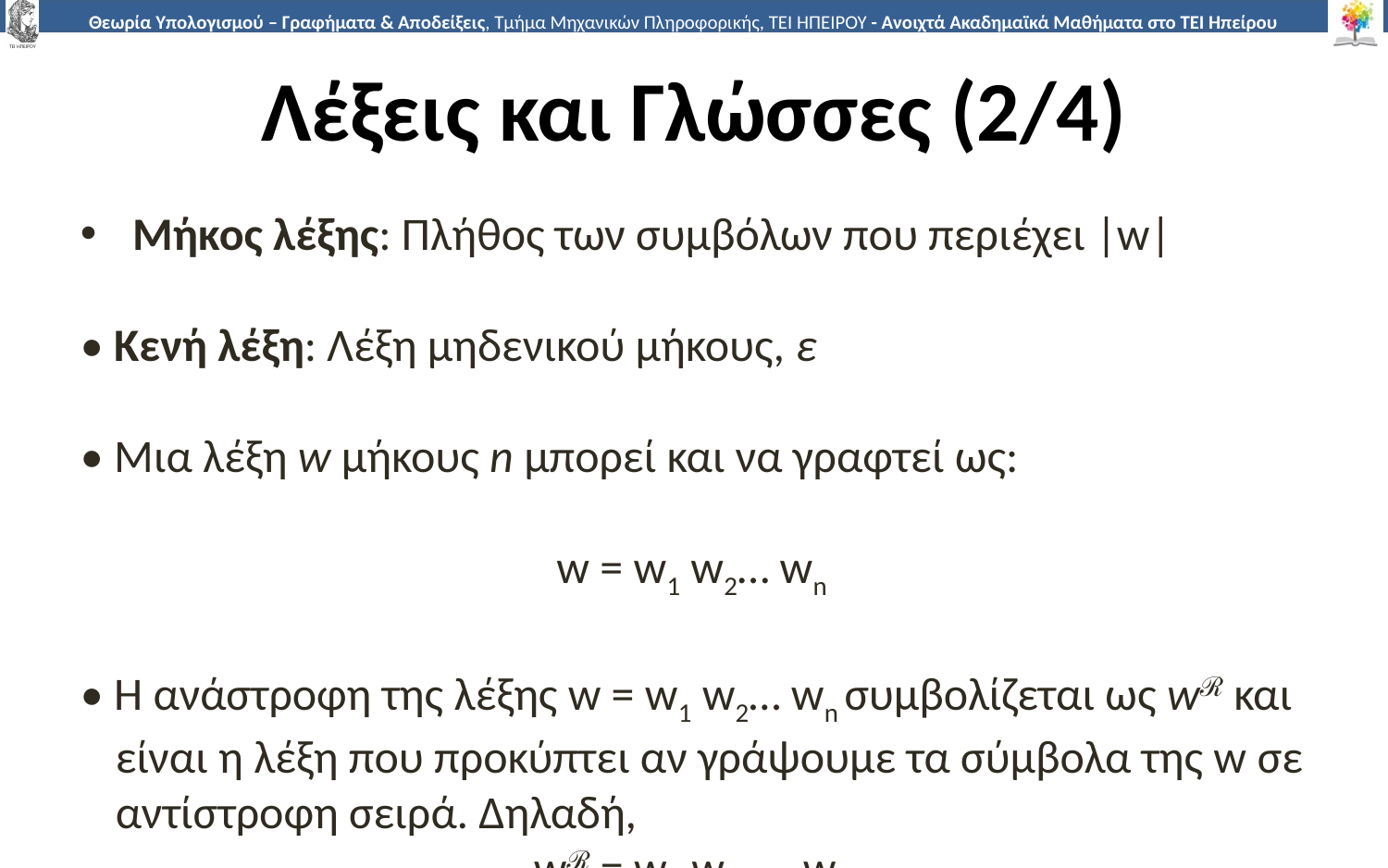

# Λέξεις και Γλώσσες (2/4)
Μήκος λέξης: Πλήθος των συμβόλων που περιέχει |w|

• Κενή λέξη: Λέξη μηδενικού μήκους, ε

• Μια λέξη w μήκους n μπορεί και να γραφτεί ως:

w = w1 w2… wn

• H ανάστροφη της λέξης w = w1 w2… wn συμβολίζεται ως wℛ και είναι η λέξη που προκύπτει αν γράψουμε τα σύμβολα της w σε αντίστροφη σειρά. Δηλαδή,
wℛ = wn wn-1… w1